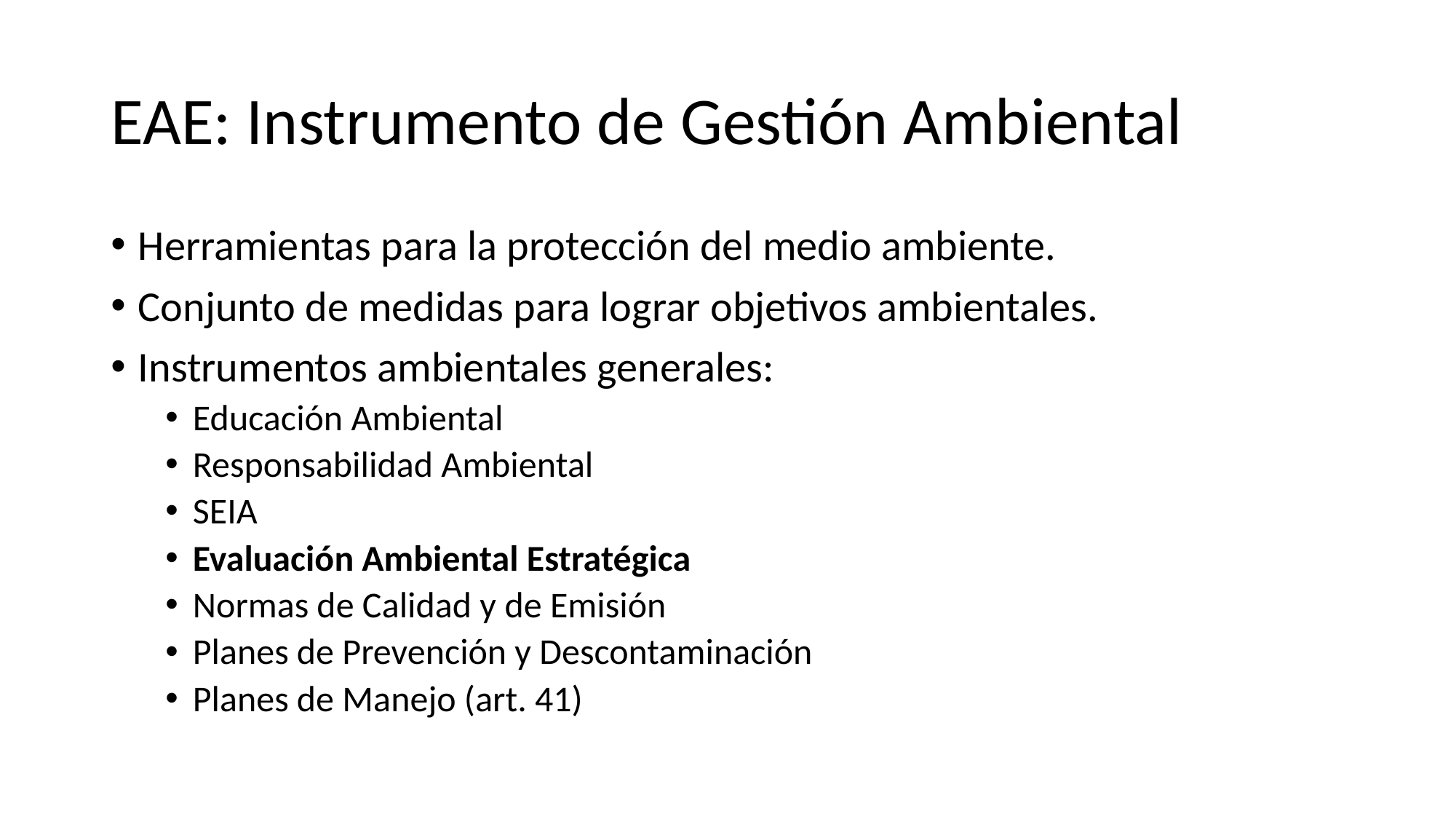

# EAE: Instrumento de Gestión Ambiental
Herramientas para la protección del medio ambiente.
Conjunto de medidas para lograr objetivos ambientales.
Instrumentos ambientales generales:
Educación Ambiental
Responsabilidad Ambiental
SEIA
Evaluación Ambiental Estratégica
Normas de Calidad y de Emisión
Planes de Prevención y Descontaminación
Planes de Manejo (art. 41)